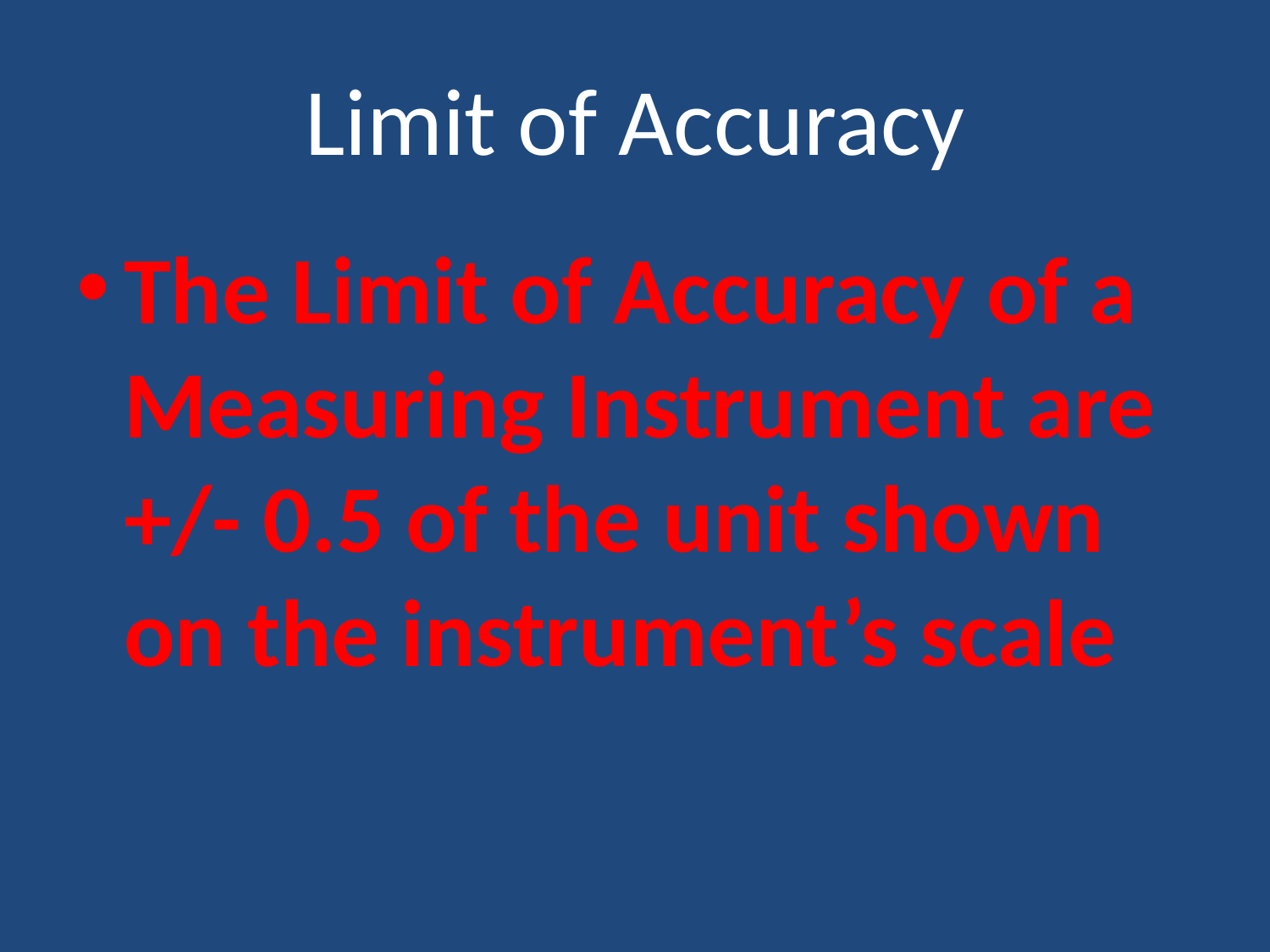

# Limit of Accuracy
The Limit of Accuracy of a Measuring Instrument are +/- 0.5 of the unit shown on the instrument’s scale